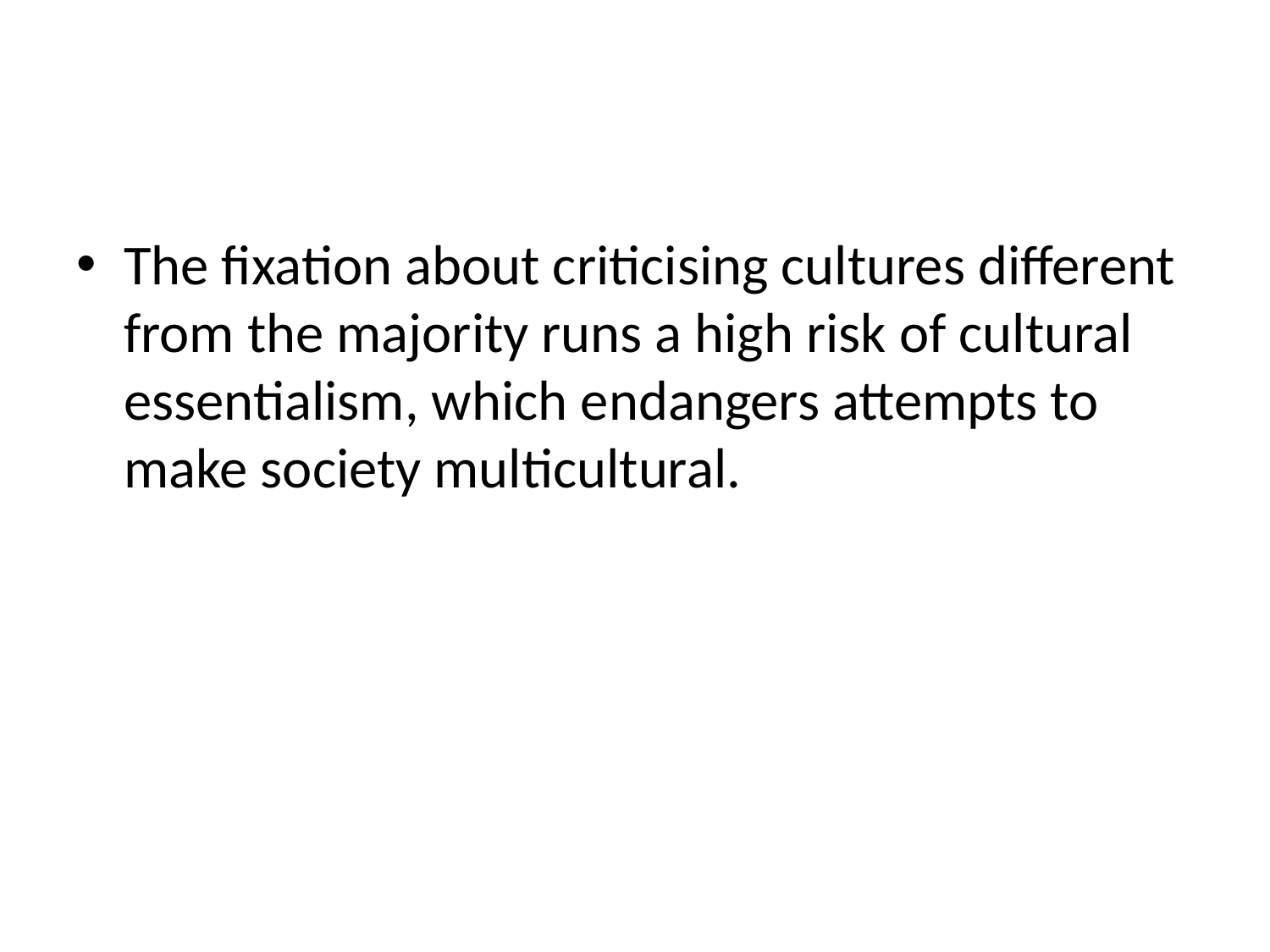

#
The fixation about criticising cultures different from the majority runs a high risk of cultural essentialism, which endangers attempts to make society multicultural.